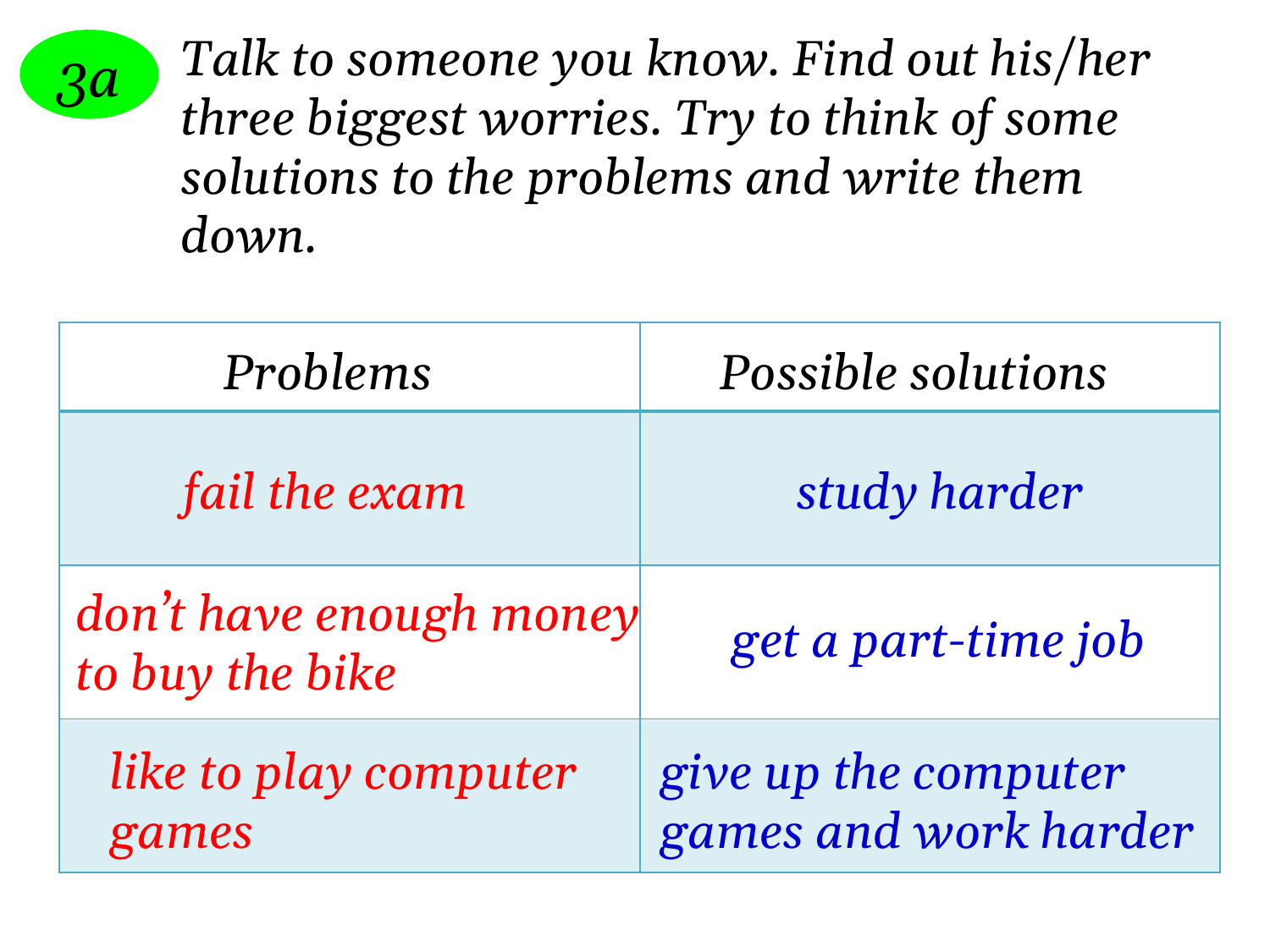

Talk to someone you know. Find out his/her
three biggest worries. Try to think of some
solutions to the problems and write them down.
3a
|  |  |
| --- | --- |
|  |  |
|  |  |
|  |  |
Problems
Possible solutions
fail the exam
study harder
don’t have enough money
to buy the bike
get a part-time job
like to play computer
games
give up the computer
games and work harder